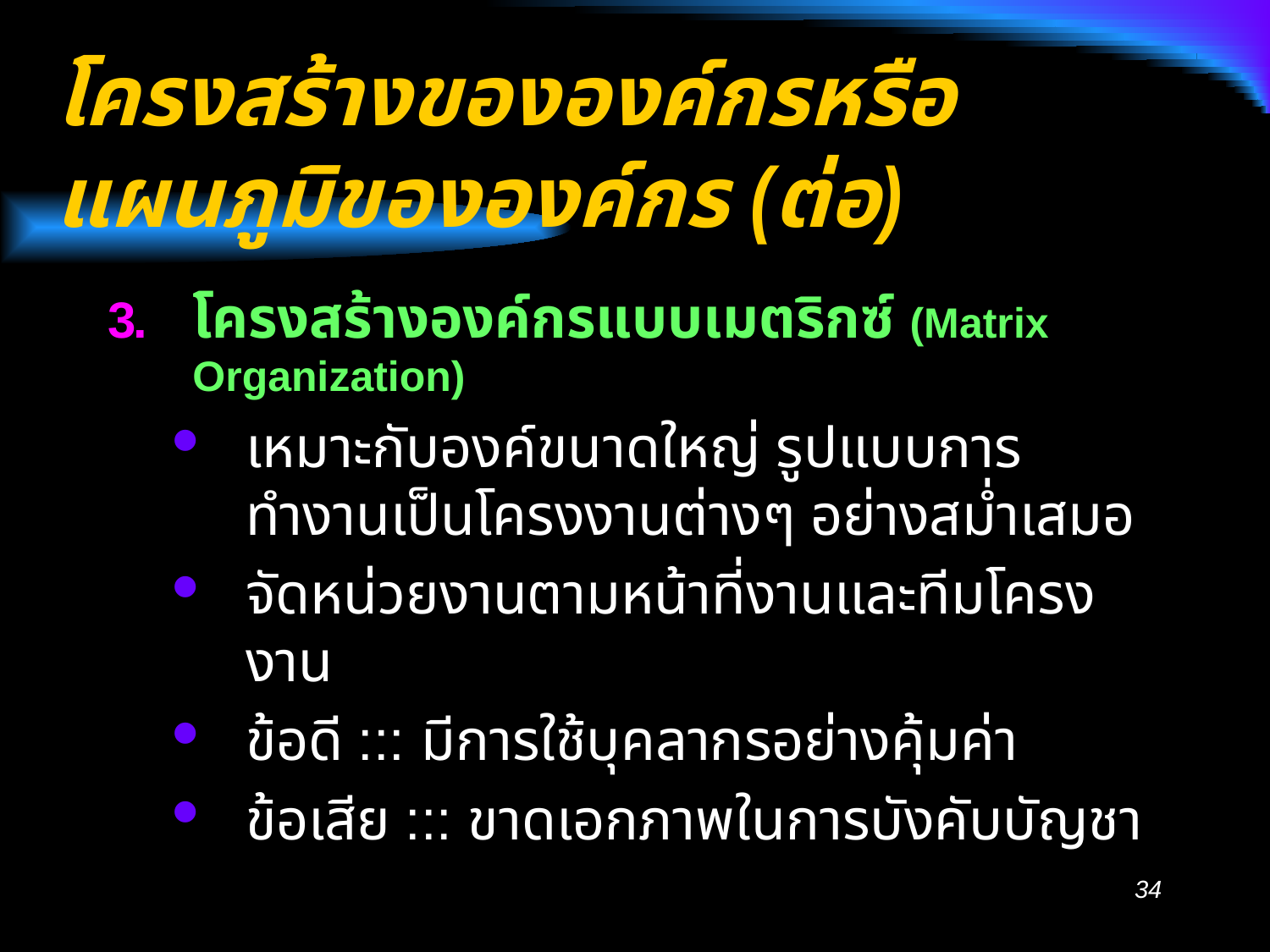

# โครงสร้างขององค์กรหรือแผนภูมิขององค์กร (ต่อ)
โครงสร้างองค์กรแบบเมตริกซ์ (Matrix Organization)
เหมาะกับองค์ขนาดใหญ่ รูปแบบการทำงานเป็นโครงงานต่างๆ อย่างสม่ำเสมอ
จัดหน่วยงานตามหน้าที่งานและทีมโครงงาน
ข้อดี ::: มีการใช้บุคลากรอย่างคุ้มค่า
ข้อเสีย ::: ขาดเอกภาพในการบังคับบัญชา
34